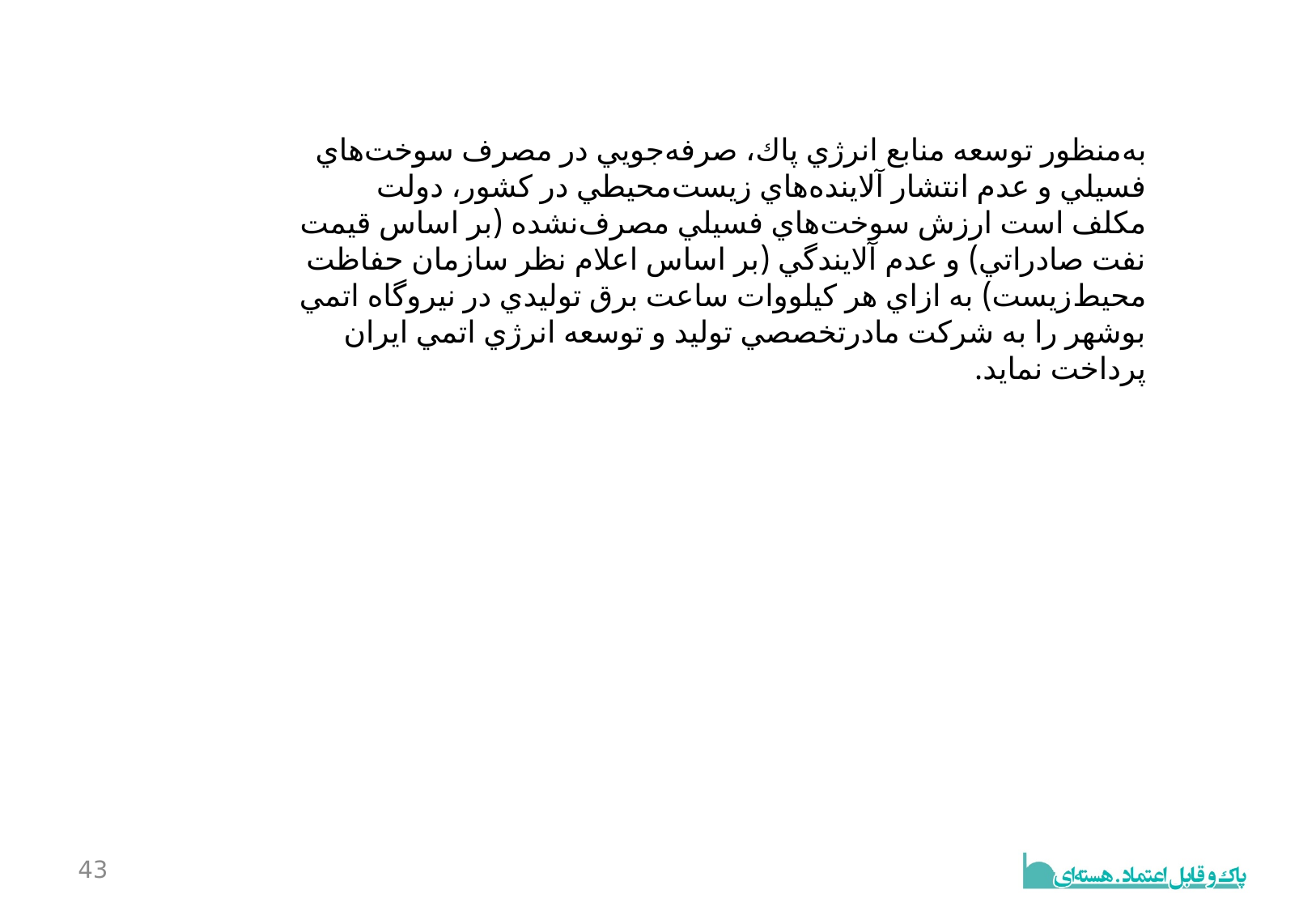

به‌منظور توسعه منابع انرژي پاك، صرفه‌جويي در مصرف سوخت‌هاي فسيلي و عدم انتشار آلاينده‌هاي زيست‌محيطي در كشور، دولت مكلف است ارزش سوخت‌هاي فسيلي مصرف‌نشده (بر اساس قيمت نفت صادراتي) و عدم آلايندگي (بر اساس اعلام نظر سازمان حفاظت محيط‌زيست) به ازاي هر كيلووات ساعت برق توليدي در نيروگاه اتمي بوشهر را به شركت مادرتخصصي توليد و توسعه انرژي اتمي ايران پرداخت نمايد.
43